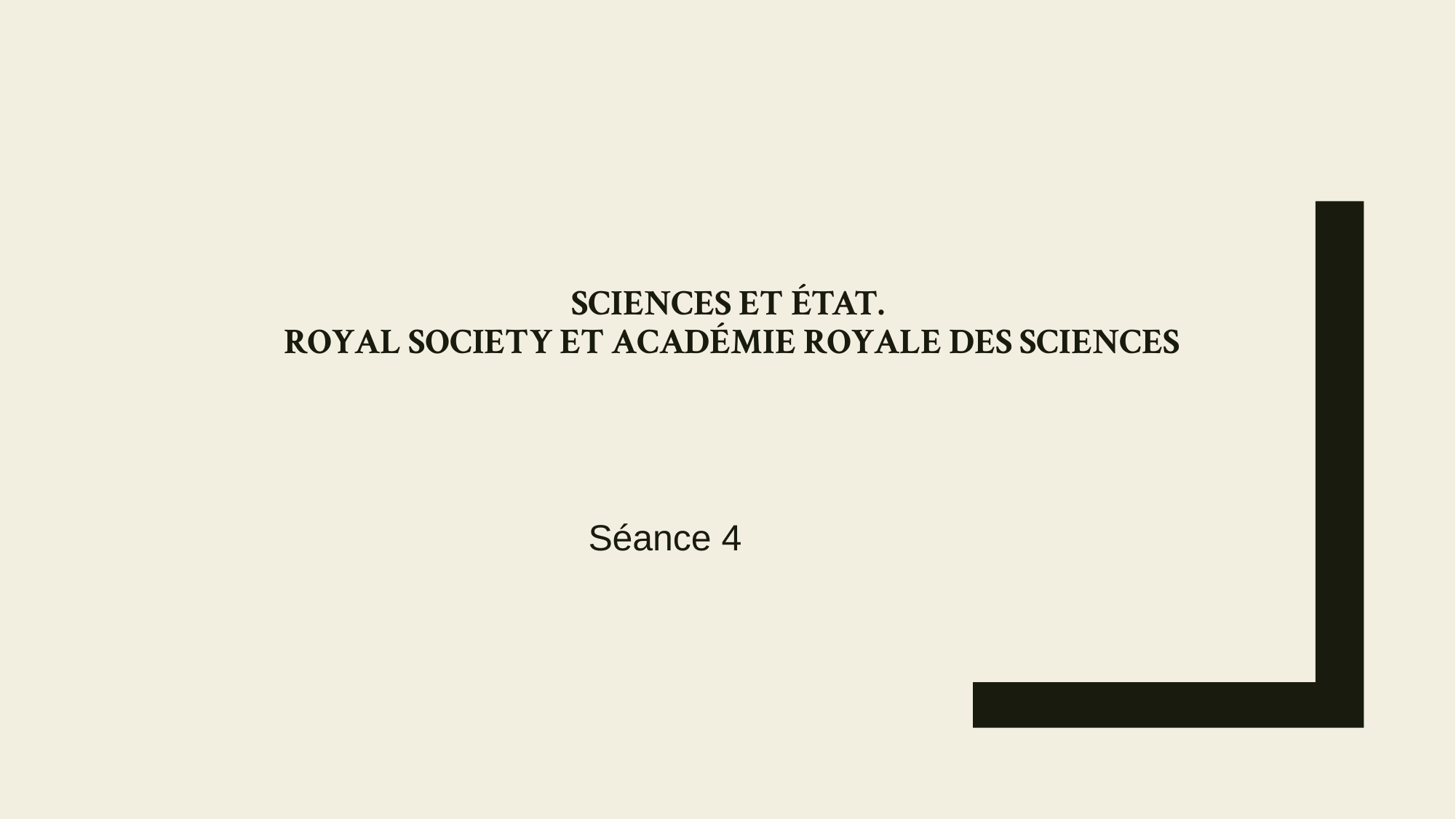

# Sciences et État. Royal Society et Académie royale des sciences
Séance 4